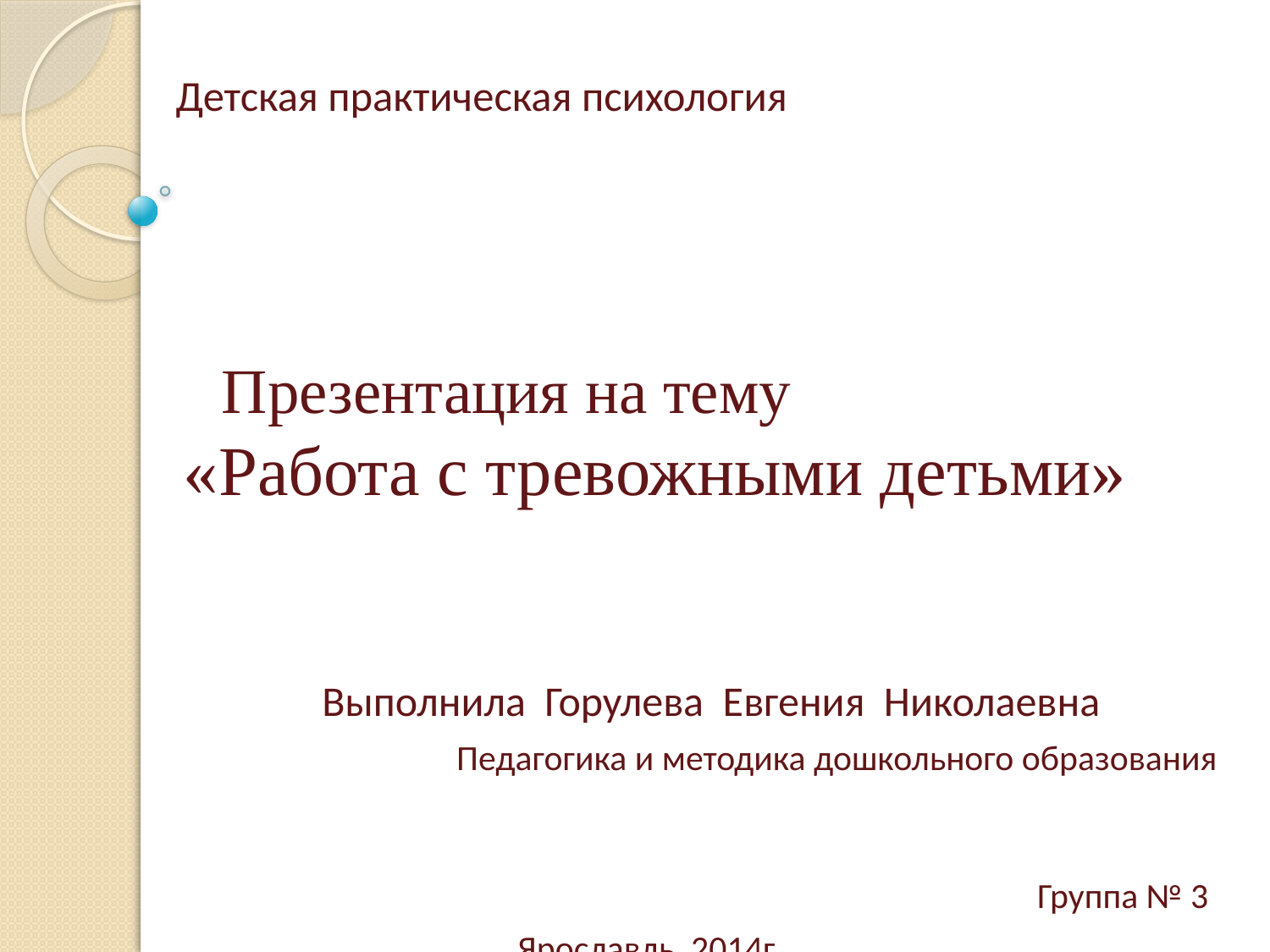

# Детская практическая психология Презентация на тему «Работа с тревожными детьми»

Выполнила  Горулева  Евгения  Николаевна
                            Педагогика и методика дошкольного образования
                                                                                                                Группа № 3
                                             Ярославль  2014г.